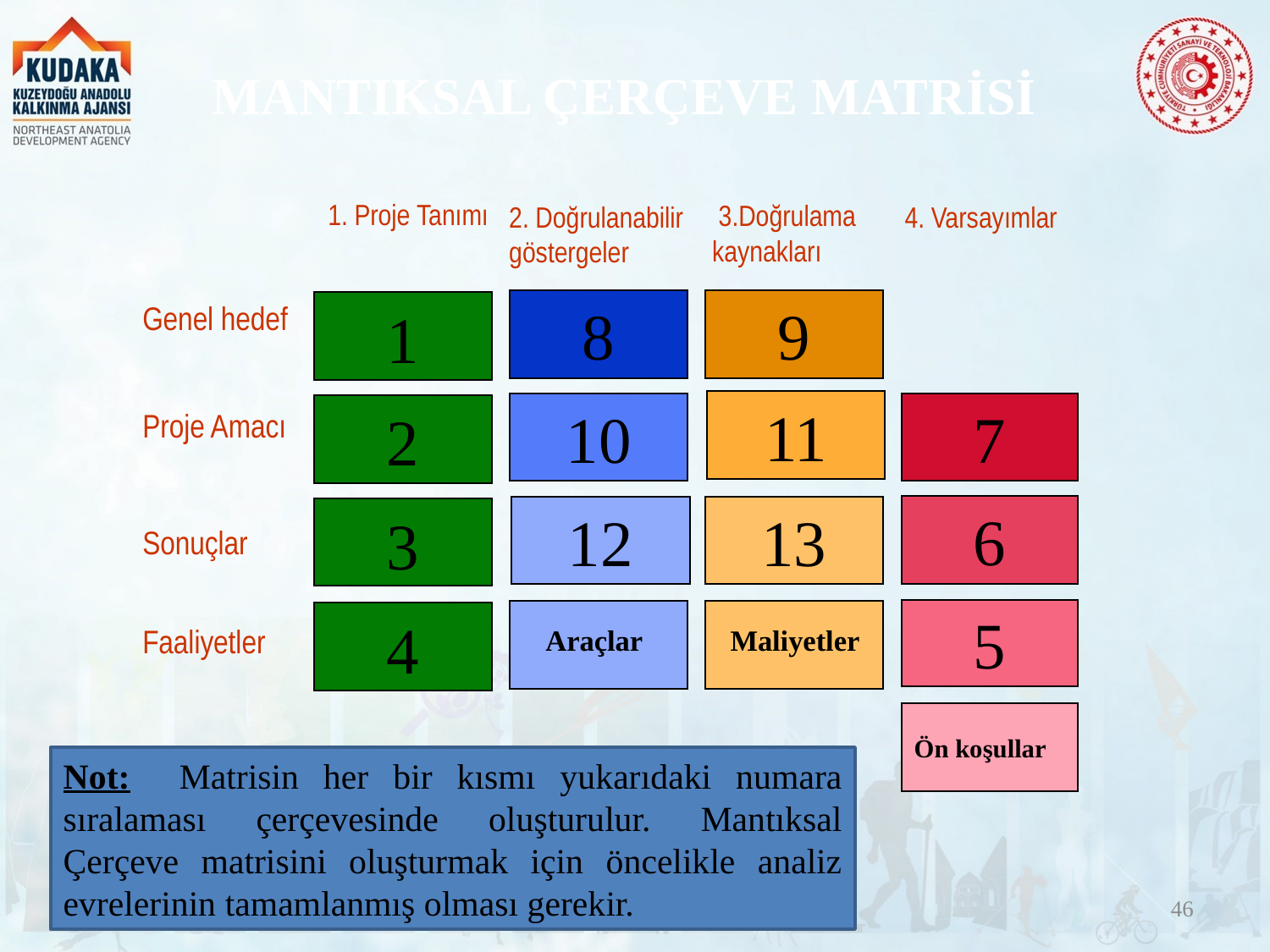

MANTIKSAL ÇERÇEVE MATRİSİ
1. Proje Tanımı
 3.Doğrulama kaynakları
2. Doğrulanabilir      göstergeler
4. Varsayımlar
8
9
Genel hedef
1
11
10
7
2
Proje Amacı
6
12
13
3
Sonuçlar
5

4
Faaliyetler
Maliyetler
Ön koşullar
Araçlar
Not:  Matrisin her bir kısmı yukarıdaki numara sıralaması çerçevesinde oluşturulur. Mantıksal Çerçeve matrisini oluşturmak için öncelikle analiz evrelerinin tamamlanmış olması gerekir.
46